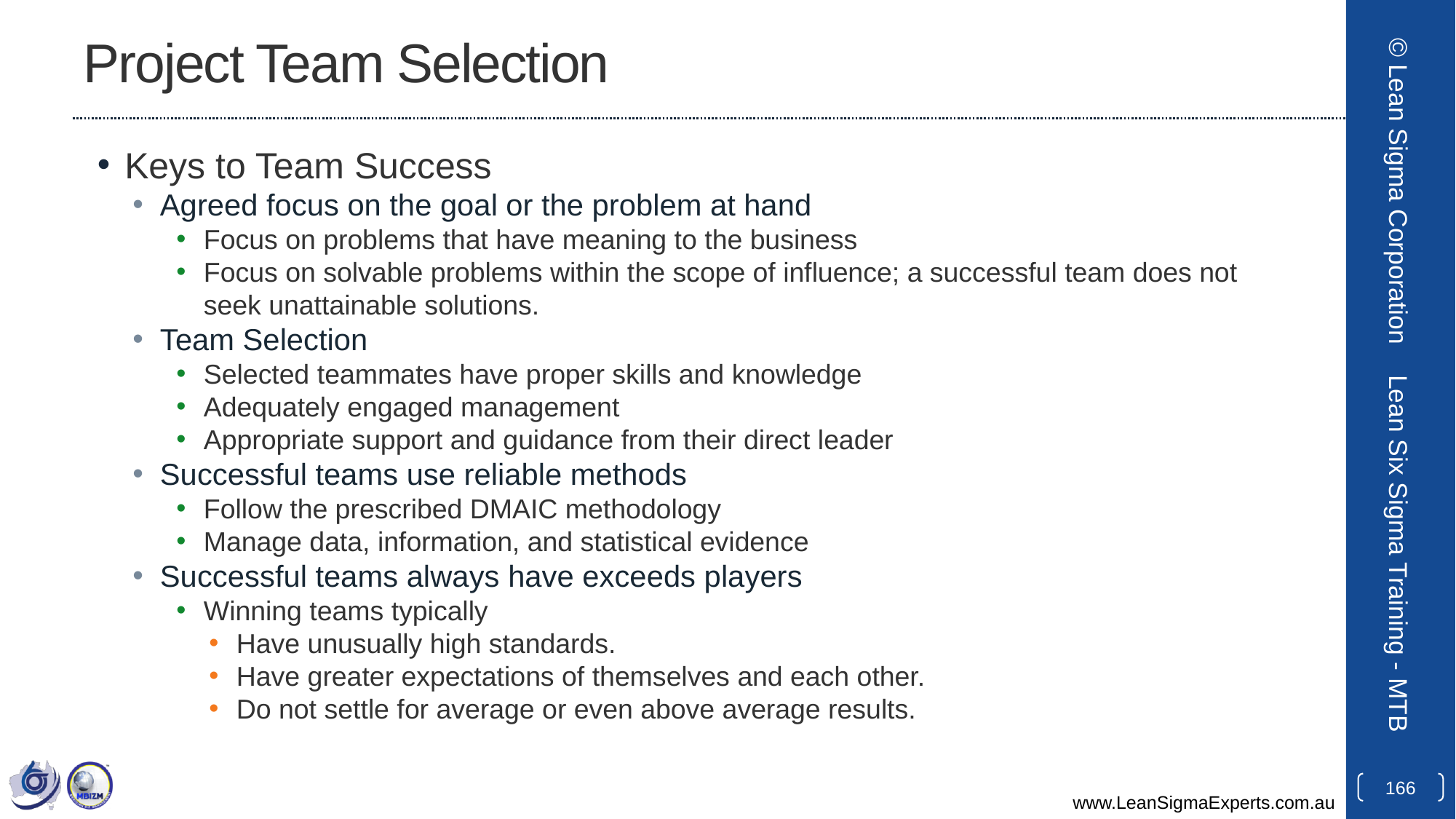

# Project Team Selection
Keys to Team Success
Agreed focus on the goal or the problem at hand
Focus on problems that have meaning to the business
Focus on solvable problems within the scope of influence; a successful team does not seek unattainable solutions.
Team Selection
Selected teammates have proper skills and knowledge
Adequately engaged management
Appropriate support and guidance from their direct leader
Successful teams use reliable methods
Follow the prescribed DMAIC methodology
Manage data, information, and statistical evidence
Successful teams always have exceeds players
Winning teams typically
Have unusually high standards.
Have greater expectations of themselves and each other.
Do not settle for average or even above average results.

© Lean Sigma Corporation
Lean Six Sigma Training - MTB
166